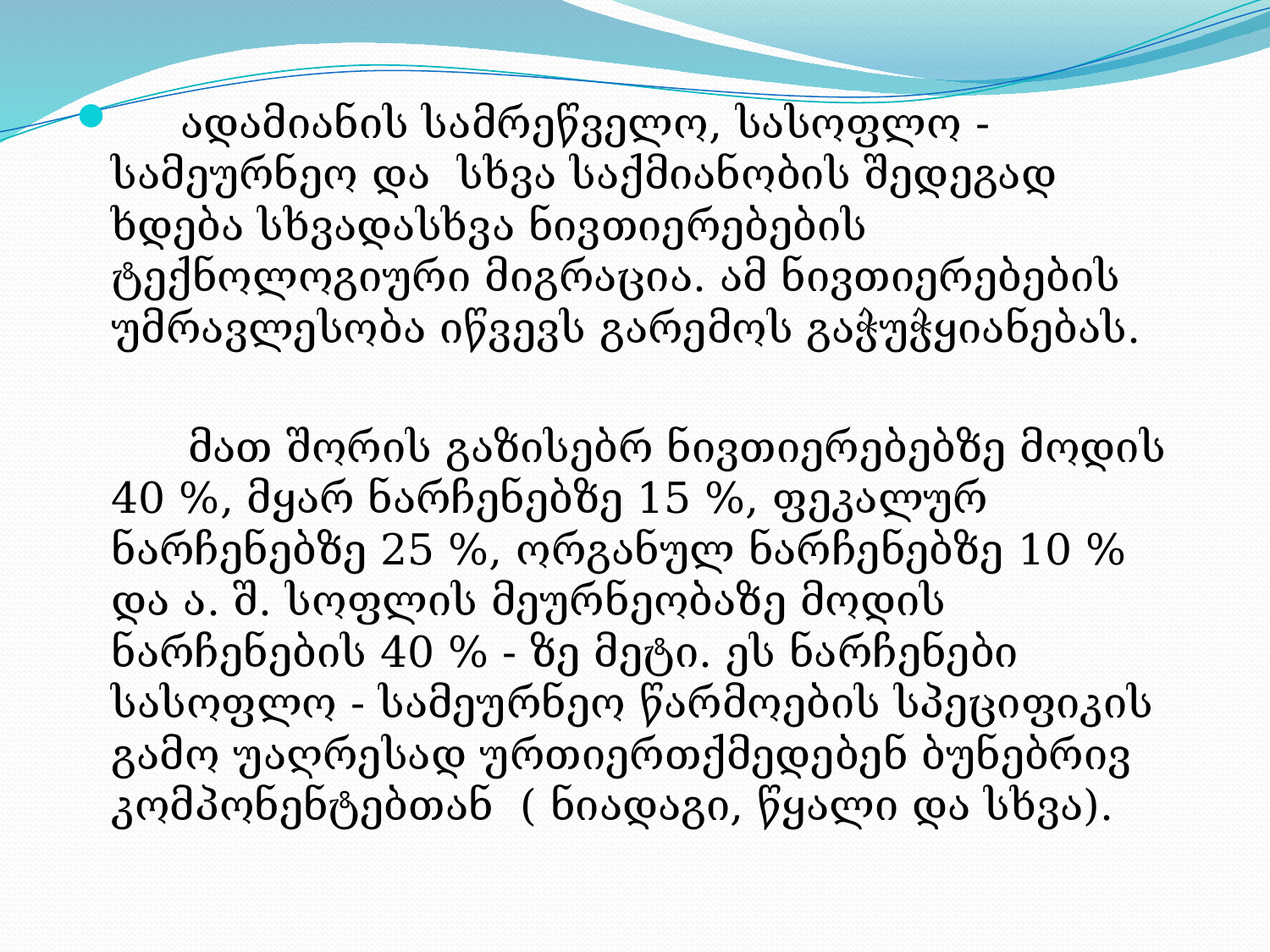

ადამიანის სამრეწველო, სასოფლო - სამეურნეო და  სხვა საქმიანობის შედეგად ხდება სხვადასხვა ნივთიერებების ტექნოლოგიური მიგრაცია. ამ ნივთიერებების უმრავლესობა იწვევს გარემოს გაჭუჭყიანებას.

          მათ შორის გაზისებრ ნივთიერებებზე მოდის 40 %, მყარ ნარჩენებზე 15 %, ფეკალურ ნარჩენებზე 25 %, ორგანულ ნარჩენებზე 10 % და ა. შ. სოფლის მეურნეობაზე მოდის ნარჩენების 40 % - ზე მეტი. ეს ნარჩენები სასოფლო - სამეურნეო წარმოების სპეციფიკის გამო უაღრესად ურთიერთქმედებენ ბუნებრივ კომპონენტებთან  ( ნიადაგი, წყალი და სხვა).